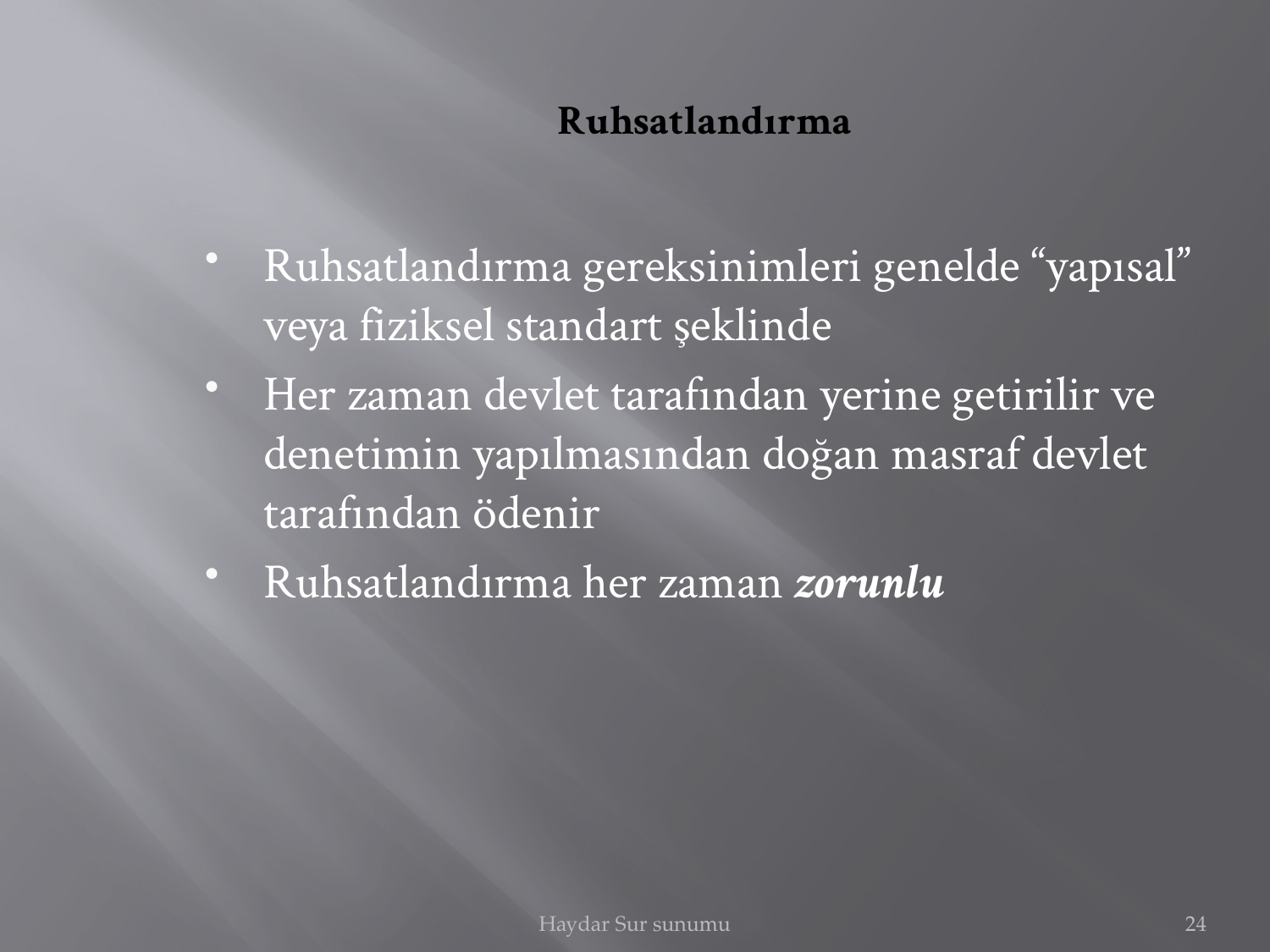

# Ruhsatlandırma
Ruhsatlandırma gereksinimleri genelde “yapısal” veya fiziksel standart şeklinde
Her zaman devlet tarafından yerine getirilir ve denetimin yapılmasından doğan masraf devlet tarafından ödenir
Ruhsatlandırma her zaman zorunlu
Haydar Sur sunumu
24